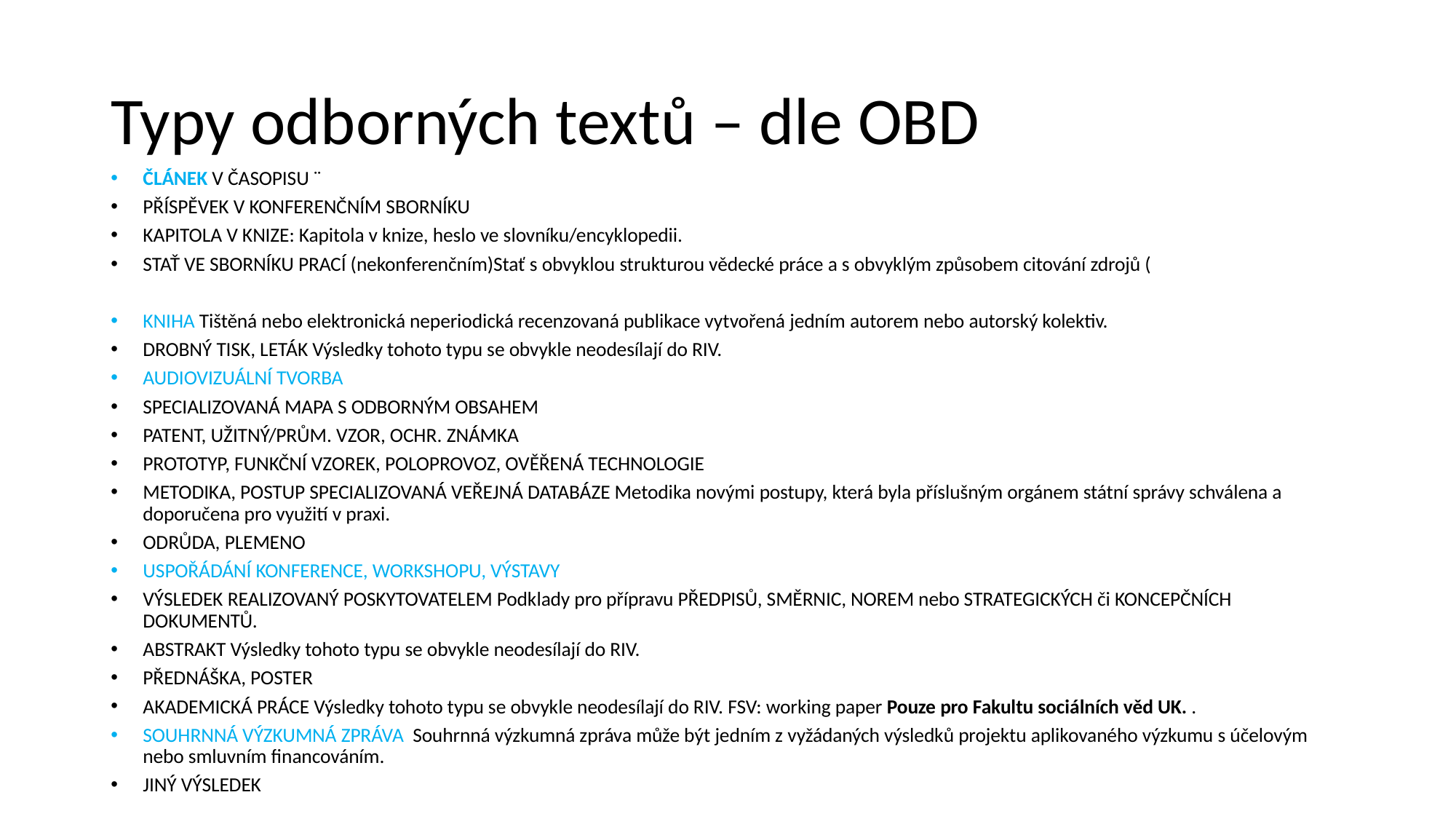

# Typy odborných textů – dle OBD
ČLÁNEK V ČASOPISU ¨
PŘÍSPĚVEK V KONFERENČNÍM SBORNÍKU
KAPITOLA V KNIZE: Kapitola v knize, heslo ve slovníku/encyklopedii.
STAŤ VE SBORNÍKU PRACÍ (nekonferenčním)Stať s obvyklou strukturou vědecké práce a s obvyklým způsobem citování zdrojů (

KNIHA Tištěná nebo elektronická neperiodická recenzovaná publikace vytvořená jedním autorem nebo autorský kolektiv.
DROBNÝ TISK, LETÁK Výsledky tohoto typu se obvykle neodesílají do RIV.
AUDIOVIZUÁLNÍ TVORBA
SPECIALIZOVANÁ MAPA S ODBORNÝM OBSAHEM
PATENT, UŽITNÝ/PRŮM. VZOR, OCHR. ZNÁMKA
PROTOTYP, FUNKČNÍ VZOREK, POLOPROVOZ, OVĚŘENÁ TECHNOLOGIE
METODIKA, POSTUP SPECIALIZOVANÁ VEŘEJNÁ DATABÁZE Metodika novými postupy, která byla příslušným orgánem státní správy schválena a doporučena pro využití v praxi.
ODRŮDA, PLEMENO
USPOŘÁDÁNÍ KONFERENCE, WORKSHOPU, VÝSTAVY
VÝSLEDEK REALIZOVANÝ POSKYTOVATELEM Podklady pro přípravu PŘEDPISŮ, SMĚRNIC, NOREM nebo STRATEGICKÝCH či KONCEPČNÍCH DOKUMENTŮ.
ABSTRAKT Výsledky tohoto typu se obvykle neodesílají do RIV.
PŘEDNÁŠKA, POSTER
AKADEMICKÁ PRÁCE Výsledky tohoto typu se obvykle neodesílají do RIV. FSV: working paper Pouze pro Fakultu sociálních věd UK. .
SOUHRNNÁ VÝZKUMNÁ ZPRÁVA  Souhrnná výzkumná zpráva může být jedním z vyžádaných výsledků projektu aplikovaného výzkumu s účelovým nebo smluvním financováním.
JINÝ VÝSLEDEK